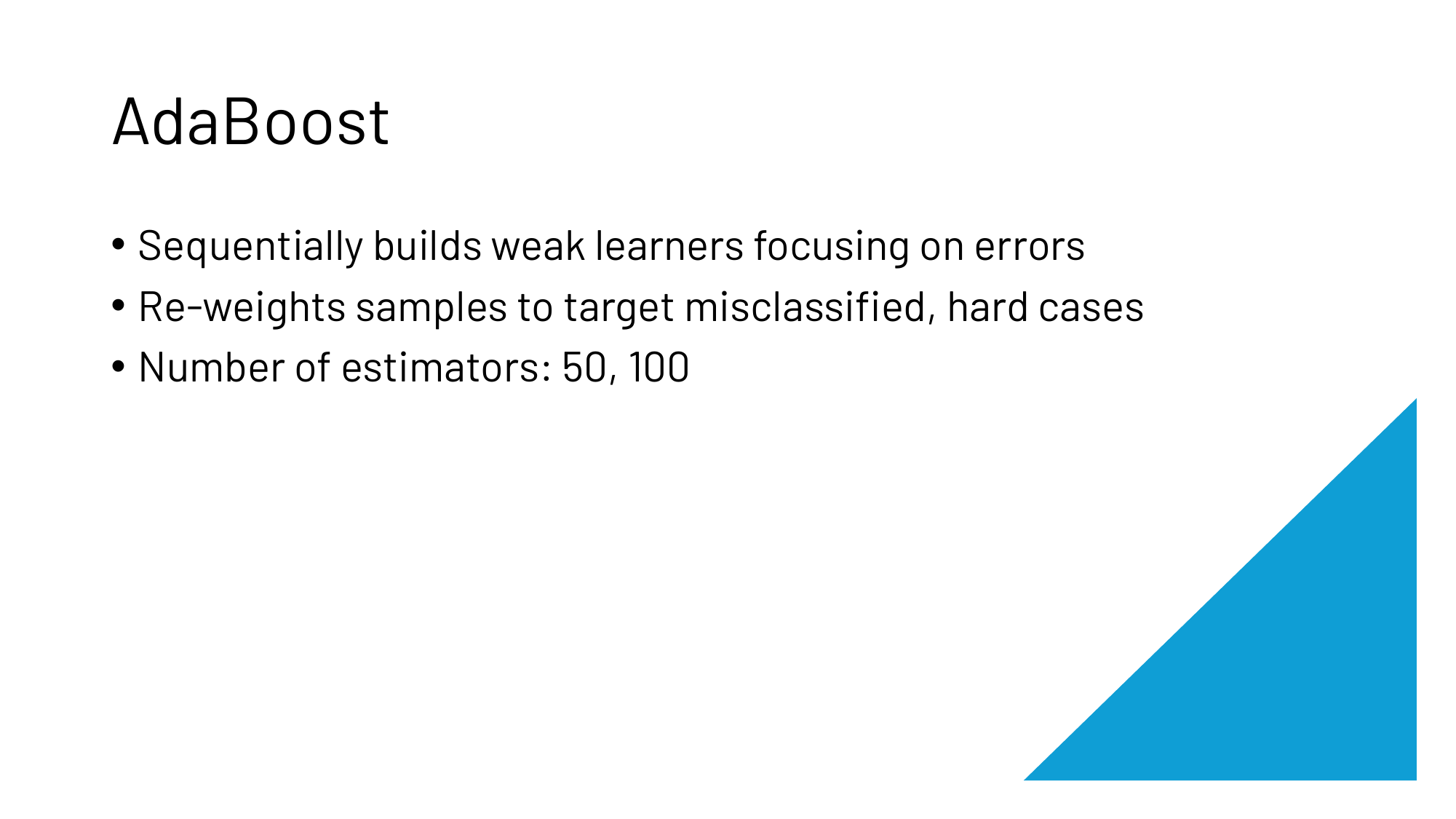

# AdaBoost
Sequentially builds weak learners focusing on errors
Re-weights samples to target misclassified, hard cases
Number of estimators: 50, 100